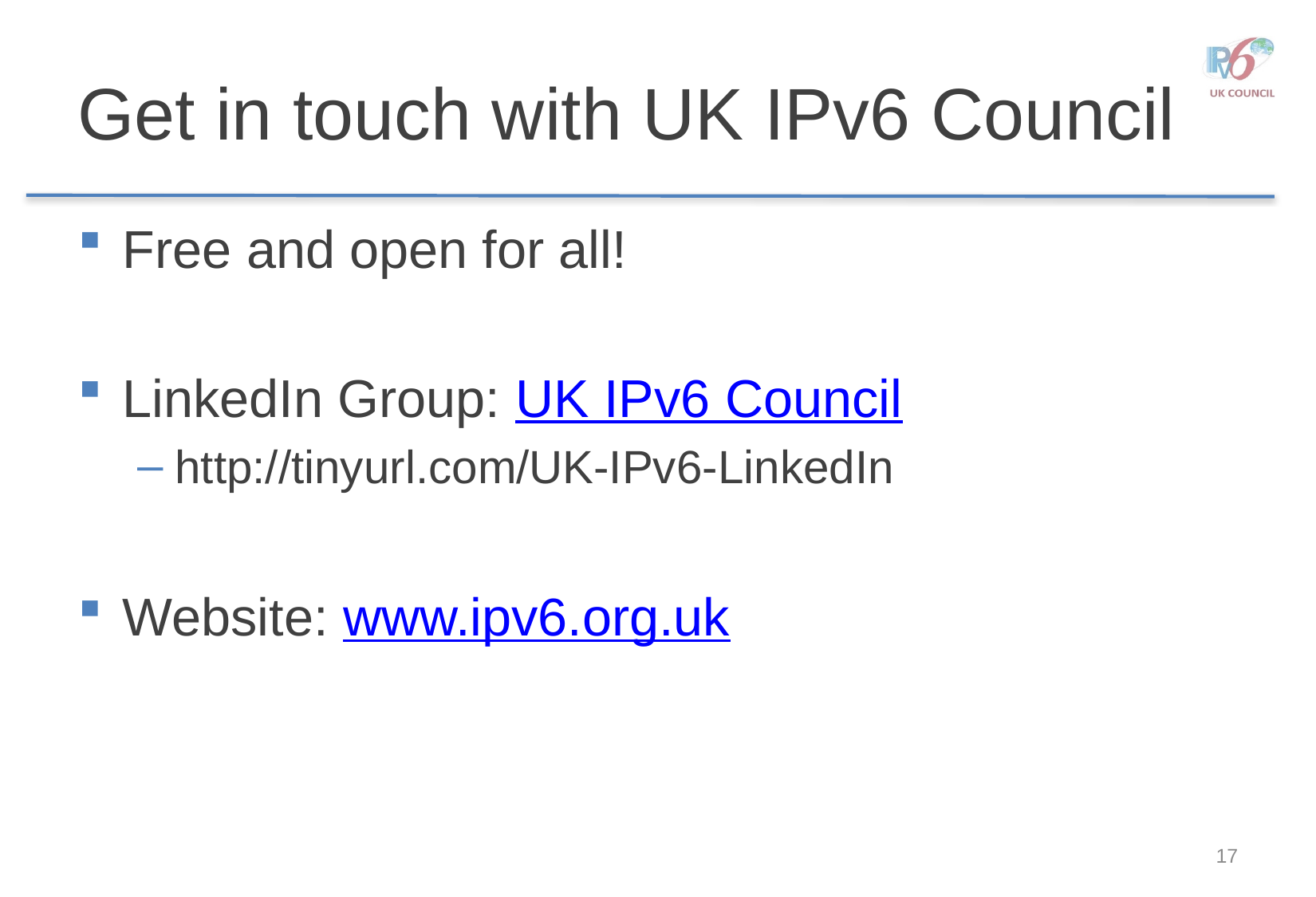

# Get in touch with UK IPv6 Council
Free and open for all!

LinkedIn Group: UK IPv6 Council
http://tinyurl.com/UK-IPv6-LinkedIn

Website: www.ipv6.org.uk

17